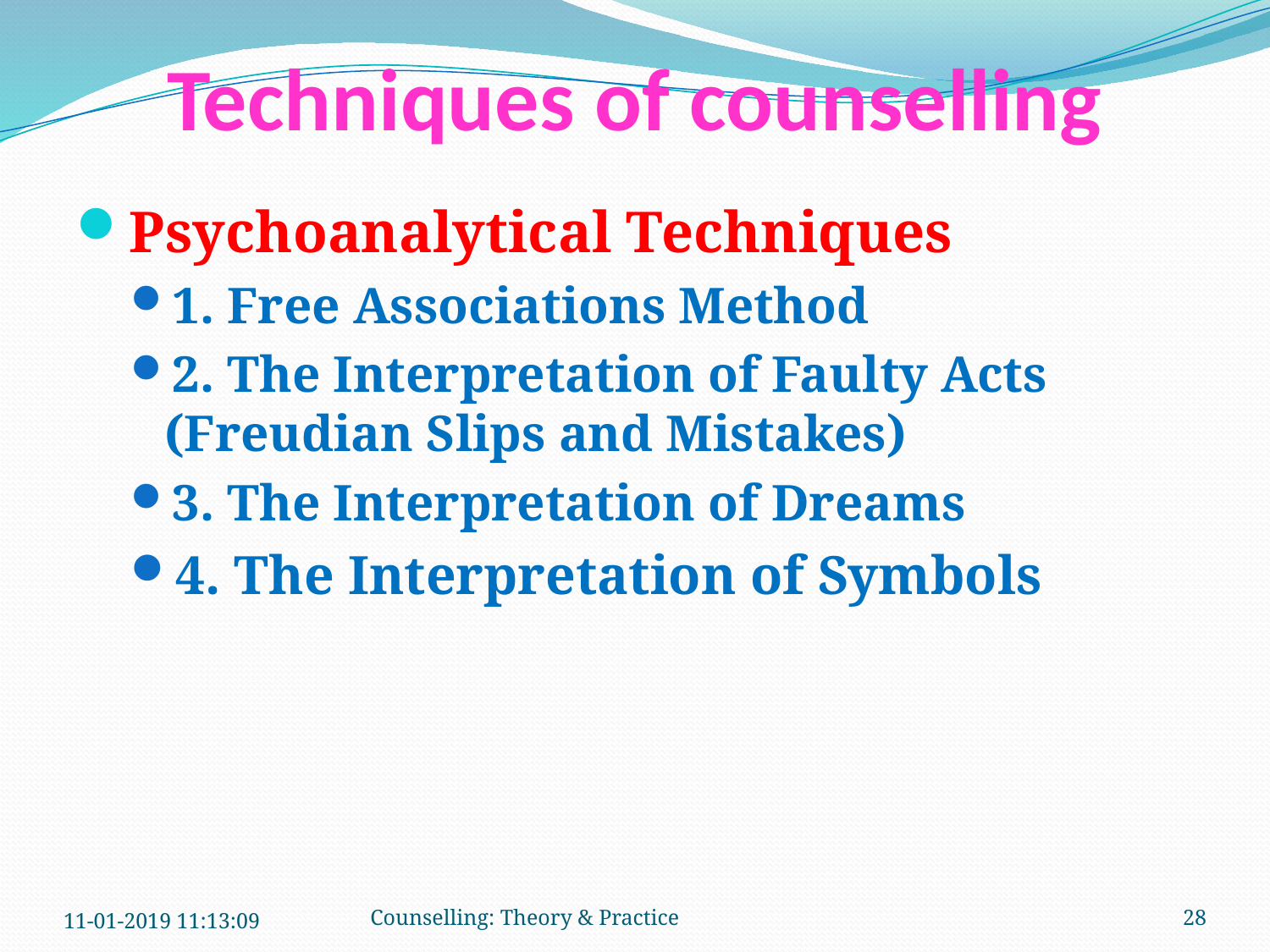

# Techniques of counselling
Psychoanalytical Techniques
1. Free Associations Method
2. The Interpretation of Faulty Acts (Freudian Slips and Mistakes)
3. The Interpretation of Dreams
4. The Interpretation of Symbols
11-01-2019 11:13:09
Counselling: Theory & Practice
28